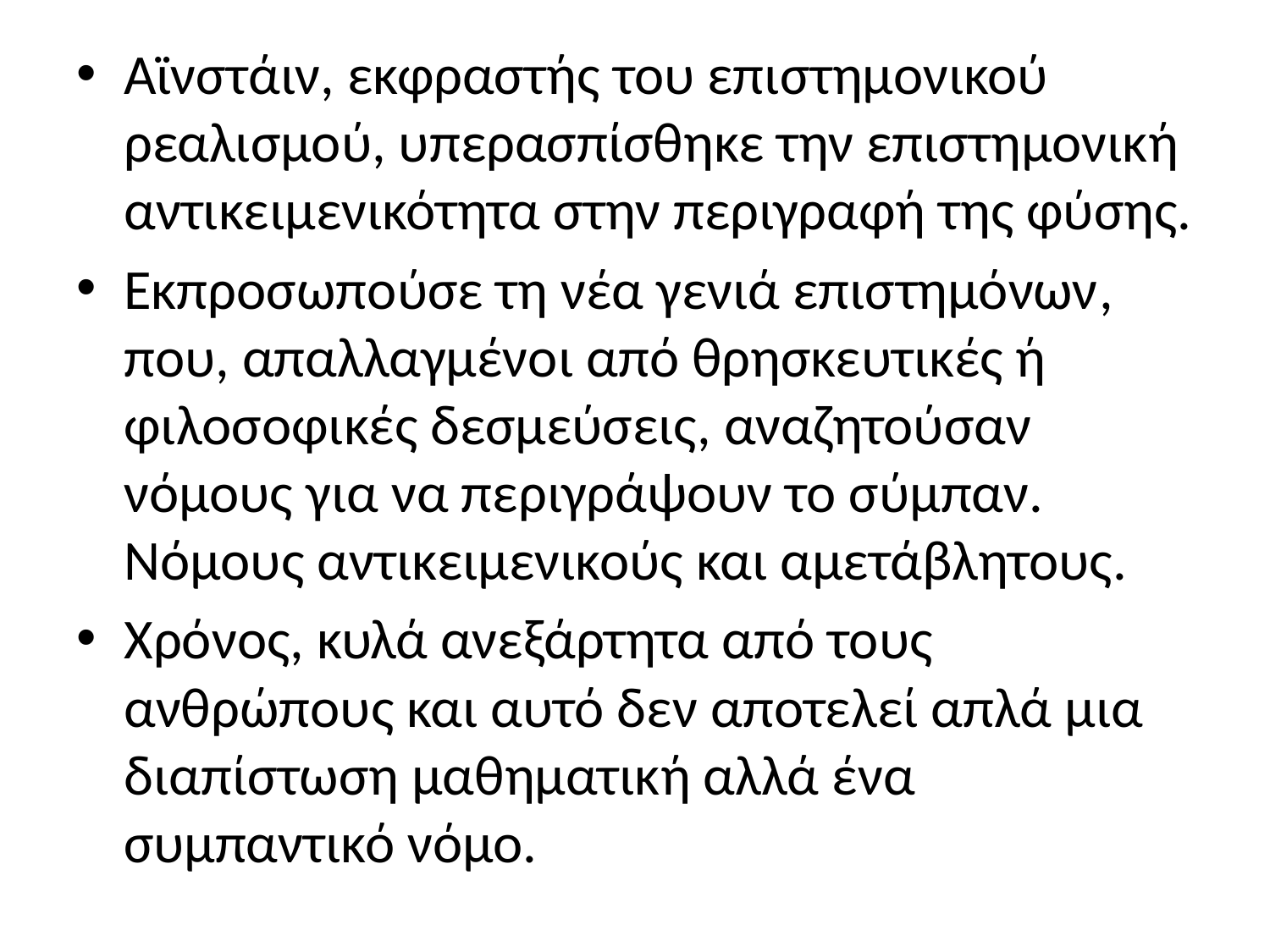

Αϊνστάιν, εκφραστής του επιστημονικού ρεαλισμού, υπερασπίσθηκε την επιστημονική αντικειμενικότητα στην περιγραφή της φύσης.
Εκπροσωπούσε τη νέα γενιά επιστημόνων, που, απαλλαγμένοι από θρησκευτικές ή φιλοσοφικές δεσμεύσεις, αναζητούσαν νόμους για να περιγράψουν το σύμπαν. Νόμους αντικειμενικούς και αμετάβλητους.
Xρόνος, κυλά ανεξάρτητα από τους ανθρώπους και αυτό δεν αποτελεί απλά μια διαπίστωση μαθηματική αλλά ένα συμπαντικό νόμο.

#